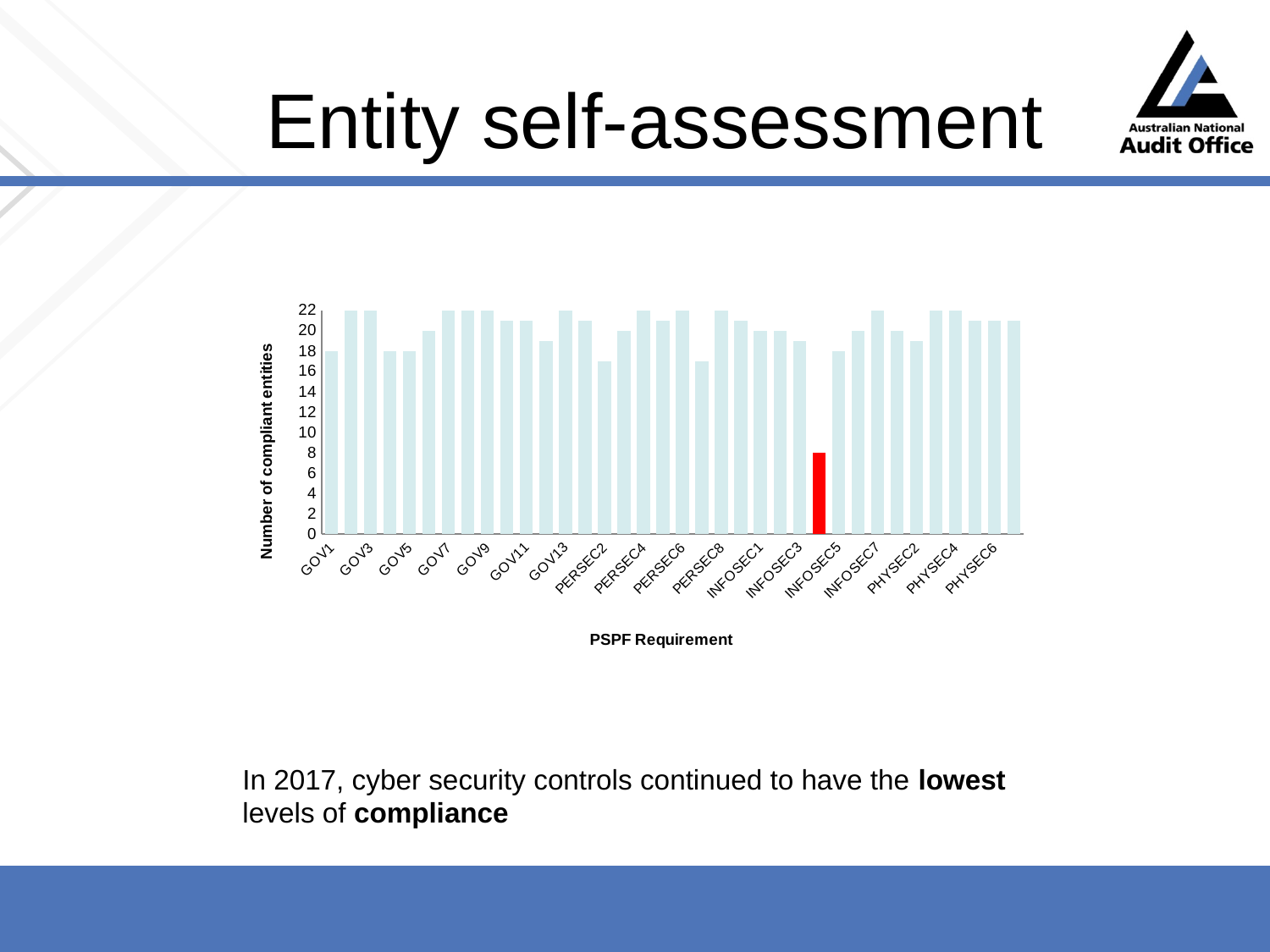

# Entity self-assessment

### Chart

| Category | Compliant |
|---|---|
| GOV1 | 18.0 |
| GOV2 | 22.0 |
| GOV3 | 22.0 |
| GOV4 | 18.0 |
| GOV5 | 18.0 |
| GOV6 | 20.0 |
| GOV7 | 22.0 |
| GOV8 | 22.0 |
| GOV9 | 22.0 |
| GOV10 | 21.0 |
| GOV11 | 21.0 |
| GOV12 | 19.0 |
| GOV13 | 22.0 |
| PERSEC1 | 21.0 |
| PERSEC2 | 17.0 |
| PERSEC3 | 20.0 |
| PERSEC4 | 22.0 |
| PERSEC5 | 21.0 |
| PERSEC6 | 22.0 |
| PERSEC7 | 17.0 |
| PERSEC8 | 22.0 |
| PERSEC9 | 21.0 |
| INFOSEC1 | 20.0 |
| INFOSEC2 | 20.0 |
| INFOSEC3 | 19.0 |
| INFOSEC4 | 8.0 |
| INFOSEC5 | 18.0 |
| INFOSEC6 | 20.0 |
| INFOSEC7 | 22.0 |
| PHYSEC1 | 20.0 |
| PHYSEC2 | 19.0 |
| PHYSEC3 | 22.0 |
| PHYSEC4 | 22.0 |
| PHYSEC5 | 21.0 |
| PHYSEC6 | 21.0 |
| PHYSEC7 | 21.0 |
In 2017, cyber security controls continued to have the lowest levels of compliance